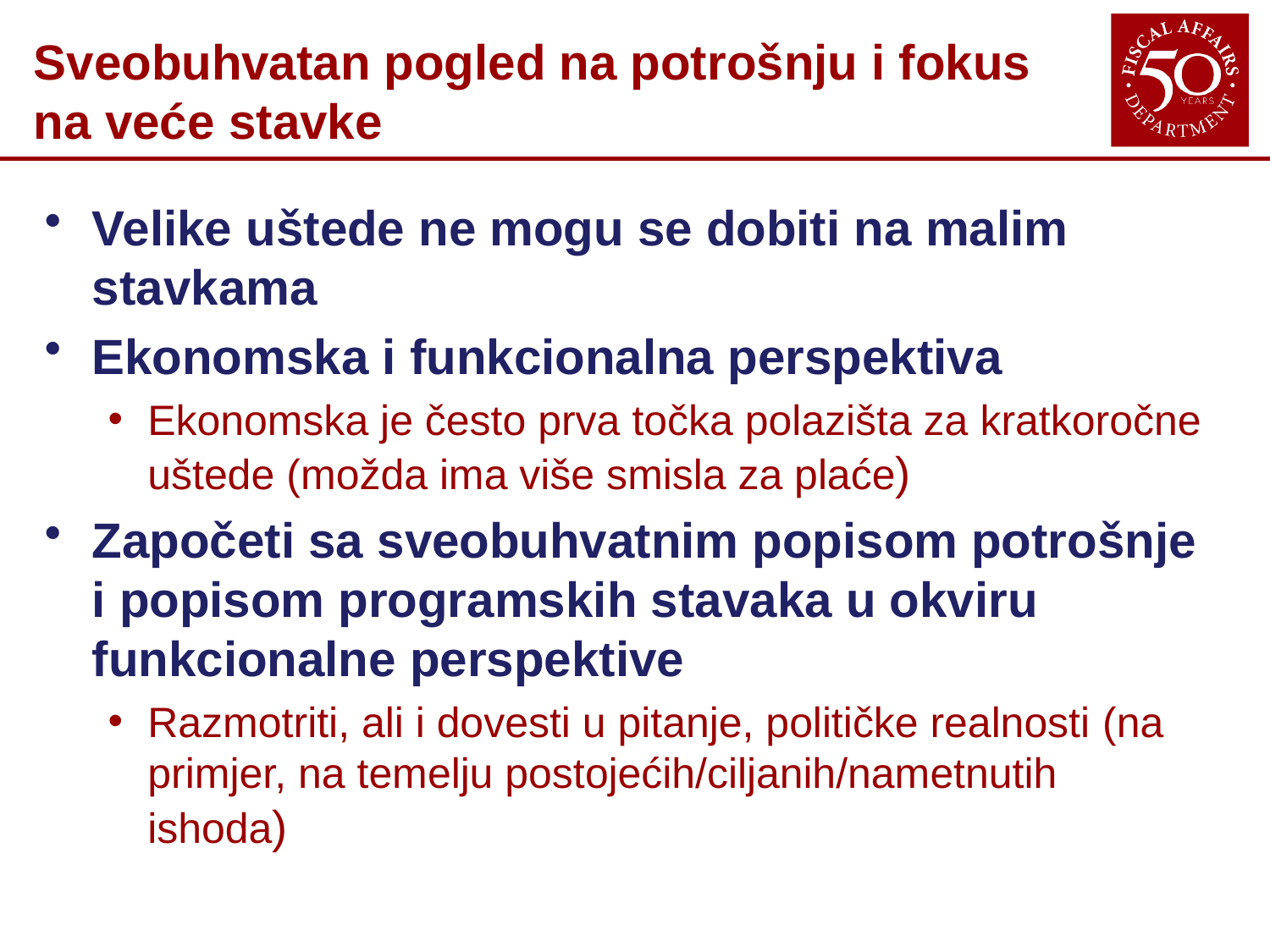

# Sveobuhvatan pogled na potrošnju i fokus na veće stavke
Velike uštede ne mogu se dobiti na malim stavkama
Ekonomska i funkcionalna perspektiva
Ekonomska je često prva točka polazišta za kratkoročne uštede (možda ima više smisla za plaće)
Započeti sa sveobuhvatnim popisom potrošnje i popisom programskih stavaka u okviru funkcionalne perspektive
Razmotriti, ali i dovesti u pitanje, političke realnosti (na primjer, na temelju postojećih/ciljanih/nametnutih ishoda)